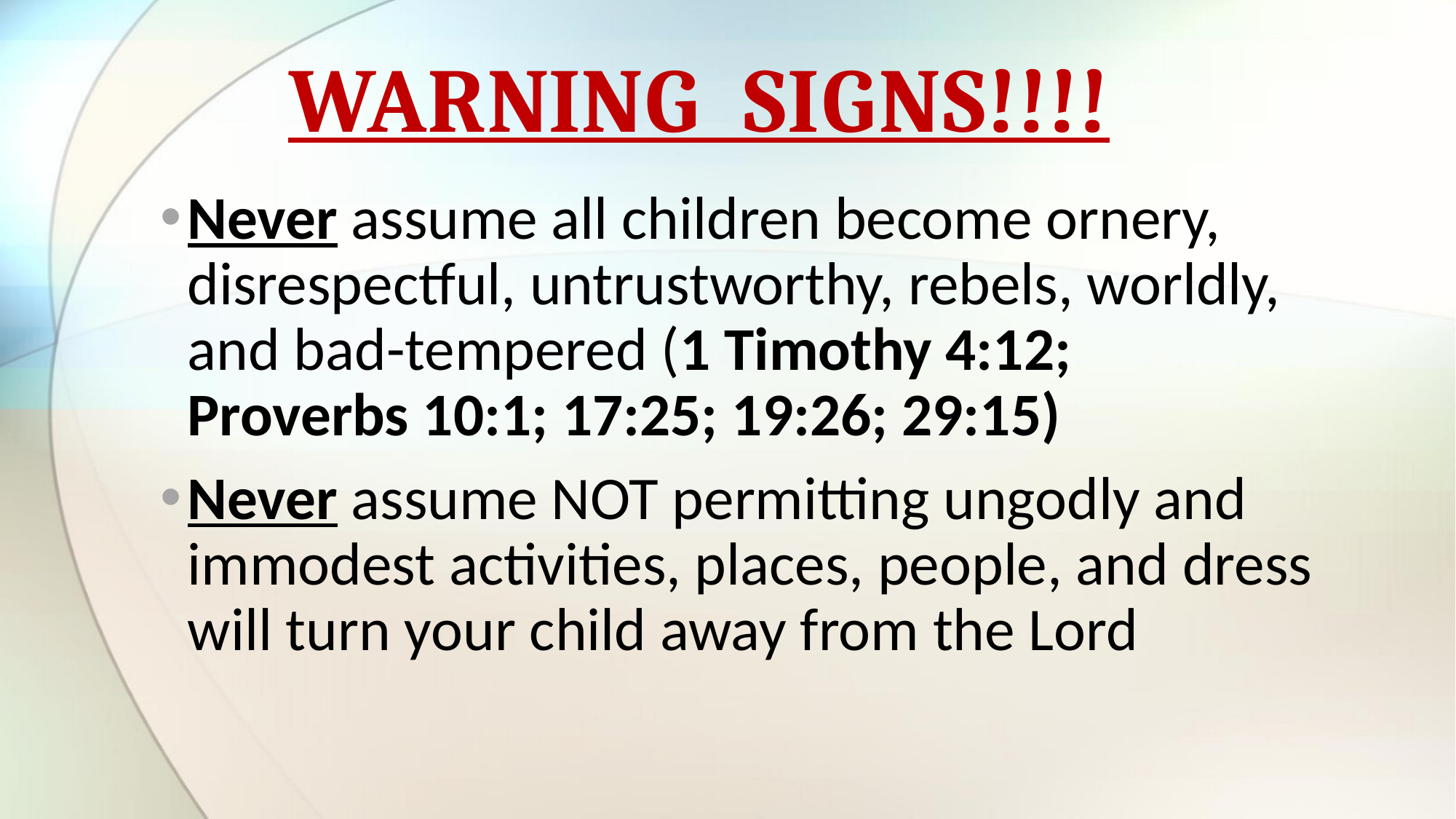

# WARNING  SIGNS!!!!
Never assume all children become ornery, disrespectful, untrustworthy, rebels, worldly, and bad-tempered (1 Timothy 4:12;          Proverbs 10:1; 17:25; 19:26; 29:15)
Never assume NOT permitting ungodly and immodest activities, places, people, and dress will turn your child away from the Lord